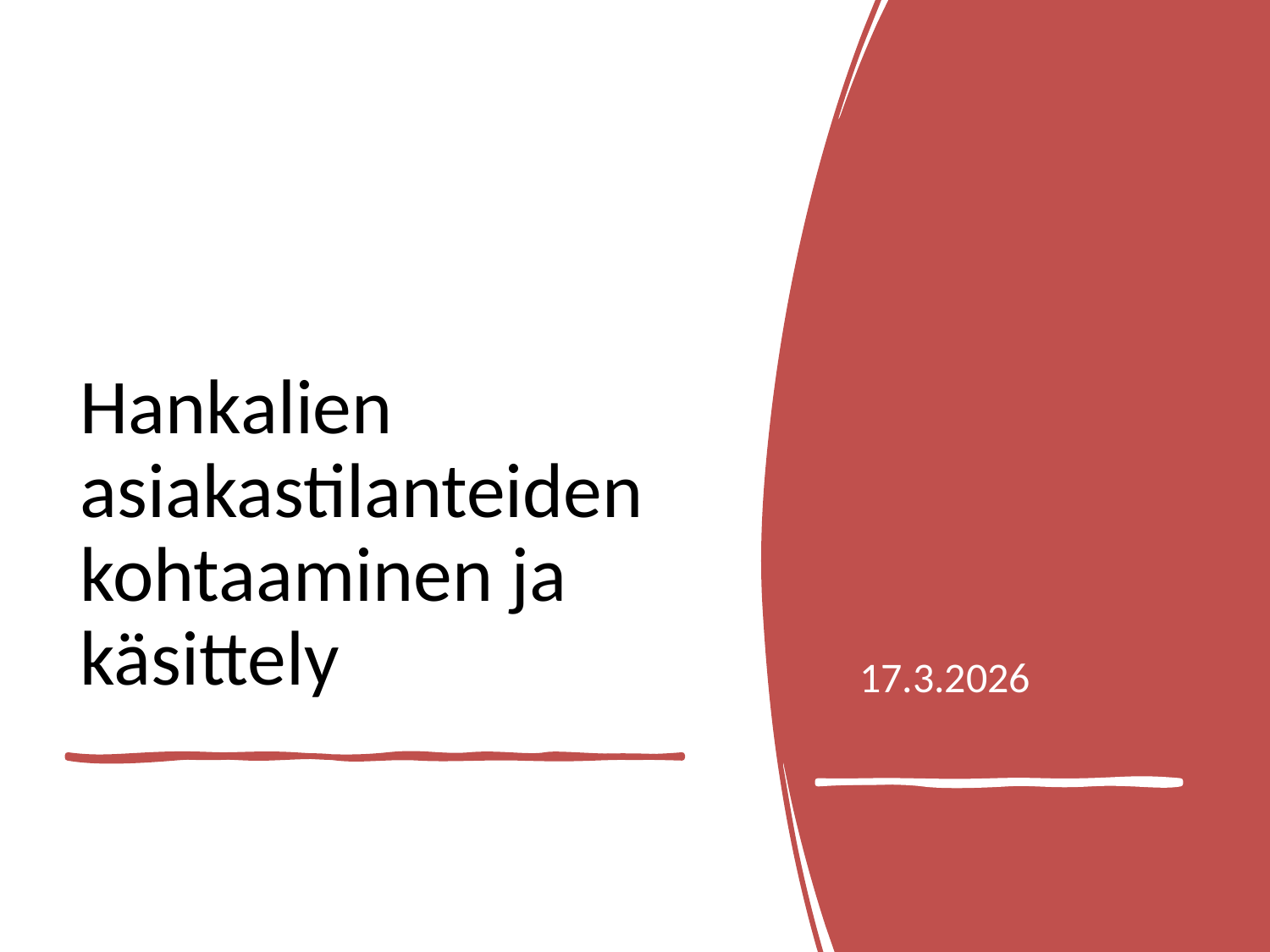

17.3.2026
# Hankalien asiakastilanteiden kohtaaminen ja käsittely